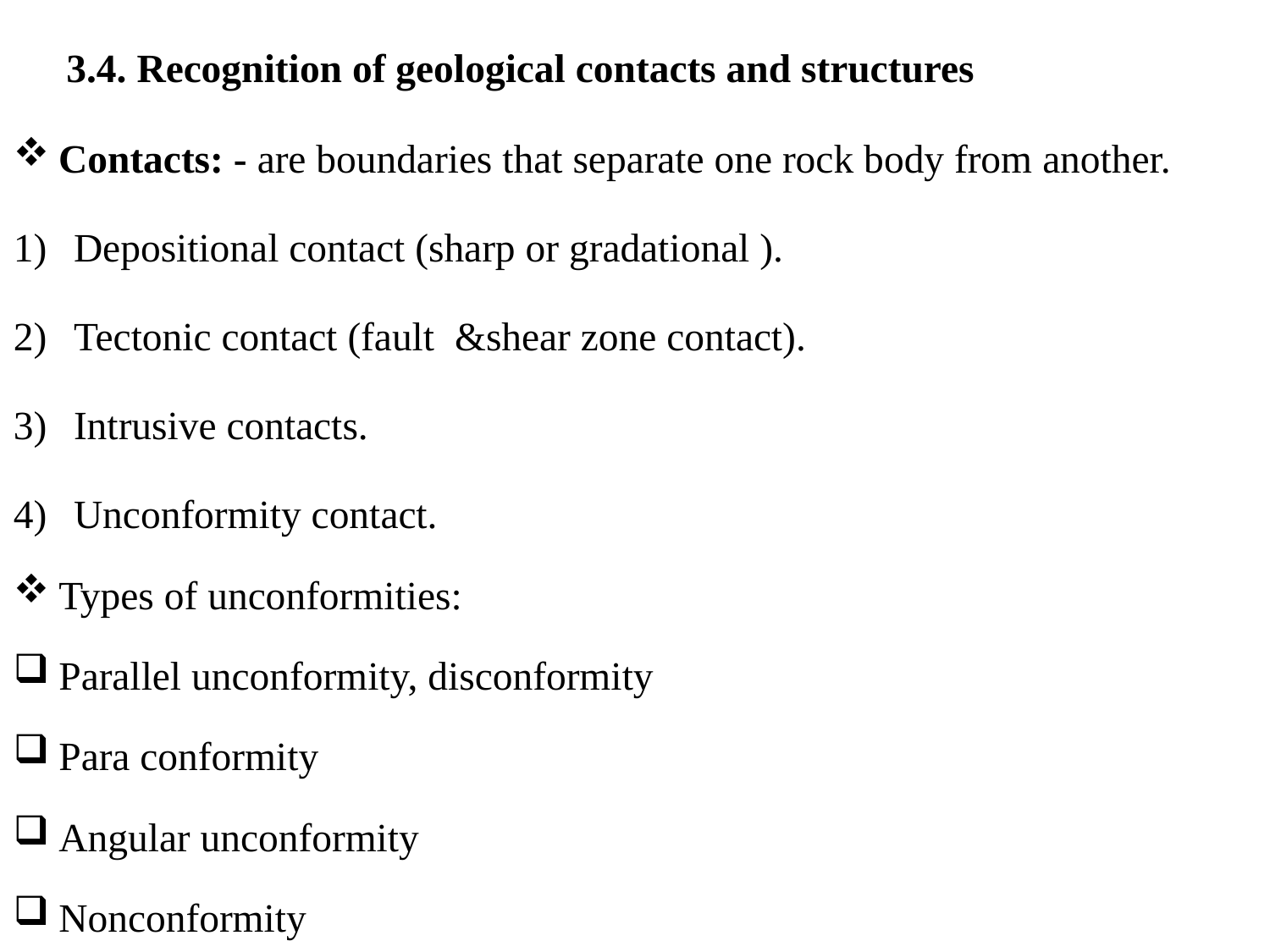

3.4. Recognition of geological contacts and structures
 Contacts: - are boundaries that separate one rock body from another.
Depositional contact (sharp or gradational ).
Tectonic contact (fault  &shear zone contact).
Intrusive contacts.
Unconformity contact.
Types of unconformities:
Parallel unconformity, disconformity
Para conformity
Angular unconformity
Nonconformity